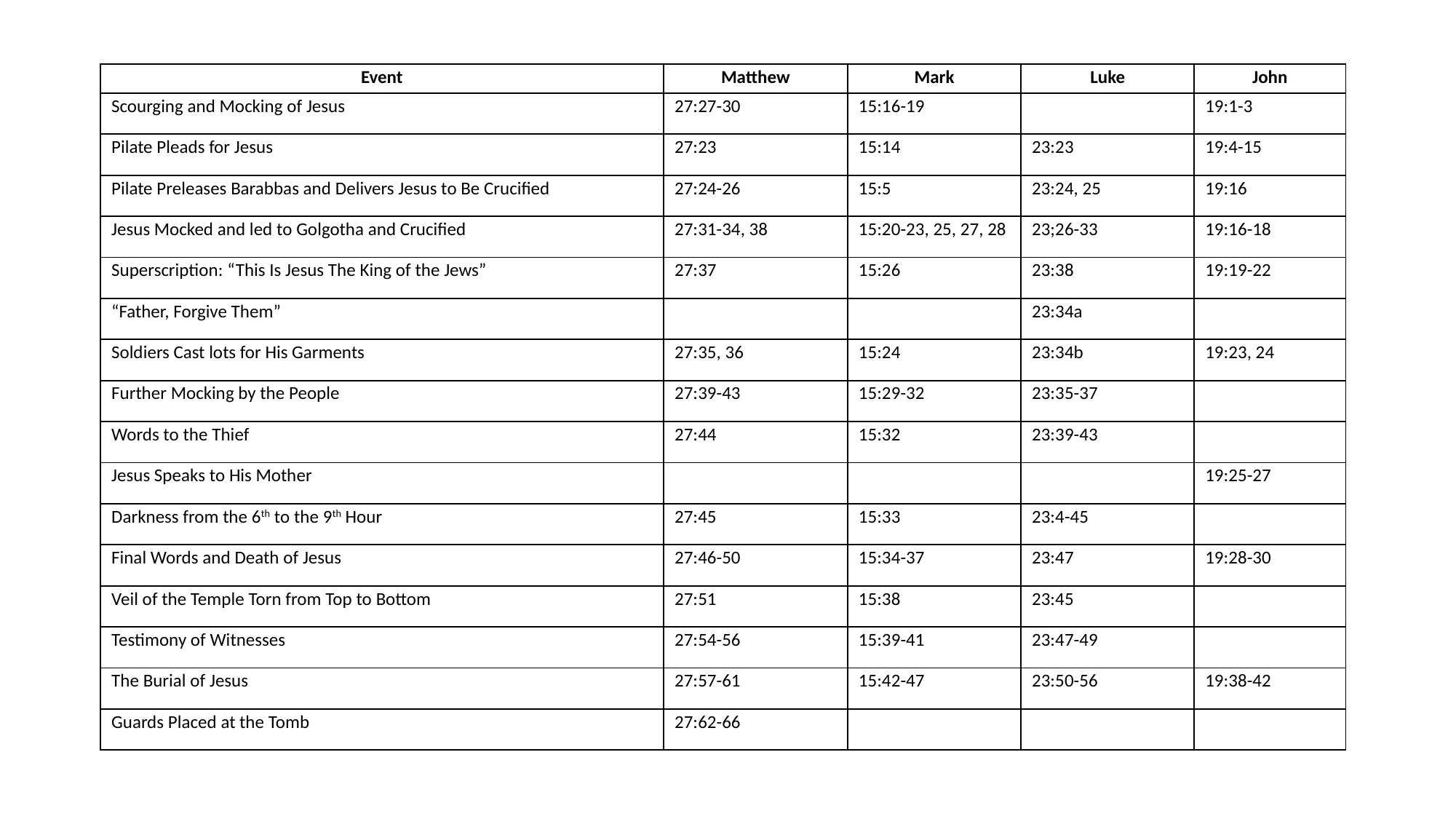

| Event | Matthew | Mark | Luke | John |
| --- | --- | --- | --- | --- |
| Scourging and Mocking of Jesus | 27:27-30 | 15:16-19 |  | 19:1-3 |
| Pilate Pleads for Jesus | 27:23 | 15:14 | 23:23 | 19:4-15 |
| Pilate Preleases Barabbas and Delivers Jesus to Be Crucified | 27:24-26 | 15:5 | 23:24, 25 | 19:16 |
| Jesus Mocked and led to Golgotha and Crucified | 27:31-34, 38 | 15:20-23, 25, 27, 28 | 23;26-33 | 19:16-18 |
| Superscription: “This Is Jesus The King of the Jews” | 27:37 | 15:26 | 23:38 | 19:19-22 |
| “Father, Forgive Them” |  |  | 23:34a |  |
| Soldiers Cast lots for His Garments | 27:35, 36 | 15:24 | 23:34b | 19:23, 24 |
| Further Mocking by the People | 27:39-43 | 15:29-32 | 23:35-37 |  |
| Words to the Thief | 27:44 | 15:32 | 23:39-43 |  |
| Jesus Speaks to His Mother |  |  |  | 19:25-27 |
| Darkness from the 6th to the 9th Hour | 27:45 | 15:33 | 23:4-45 |  |
| Final Words and Death of Jesus | 27:46-50 | 15:34-37 | 23:47 | 19:28-30 |
| Veil of the Temple Torn from Top to Bottom | 27:51 | 15:38 | 23:45 |  |
| Testimony of Witnesses | 27:54-56 | 15:39-41 | 23:47-49 |  |
| The Burial of Jesus | 27:57-61 | 15:42-47 | 23:50-56 | 19:38-42 |
| Guards Placed at the Tomb | 27:62-66 |  |  |  |